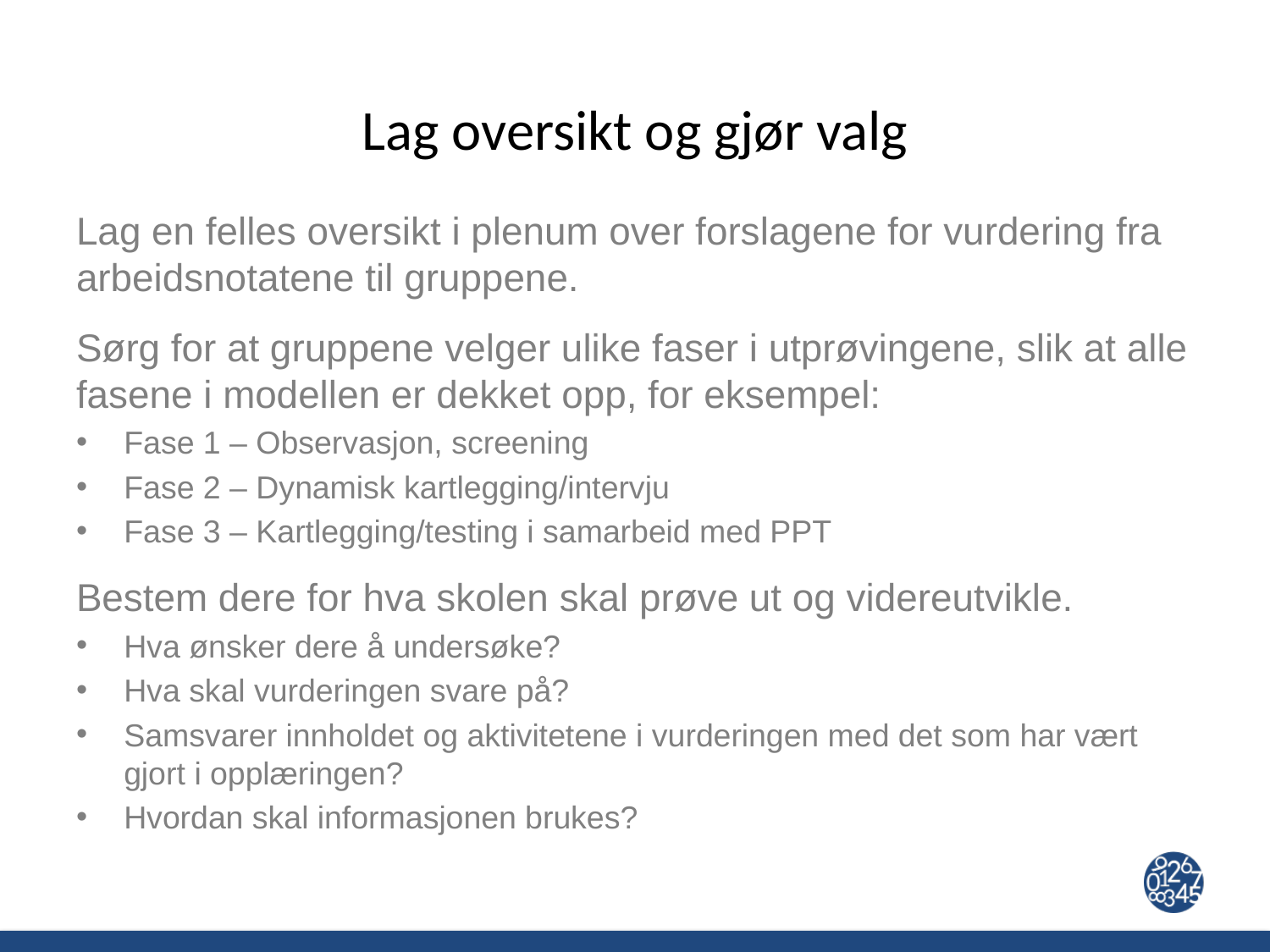

# Lag oversikt og gjør valg
Lag en felles oversikt i plenum over forslagene for vurdering fra arbeidsnotatene til gruppene.
Sørg for at gruppene velger ulike faser i utprøvingene, slik at alle fasene i modellen er dekket opp, for eksempel:
Fase 1 – Observasjon, screening
Fase 2 – Dynamisk kartlegging/intervju
Fase 3 – Kartlegging/testing i samarbeid med PPT
Bestem dere for hva skolen skal prøve ut og videreutvikle.
Hva ønsker dere å undersøke?
Hva skal vurderingen svare på?
Samsvarer innholdet og aktivitetene i vurderingen med det som har vært gjort i opplæringen?
Hvordan skal informasjonen brukes?